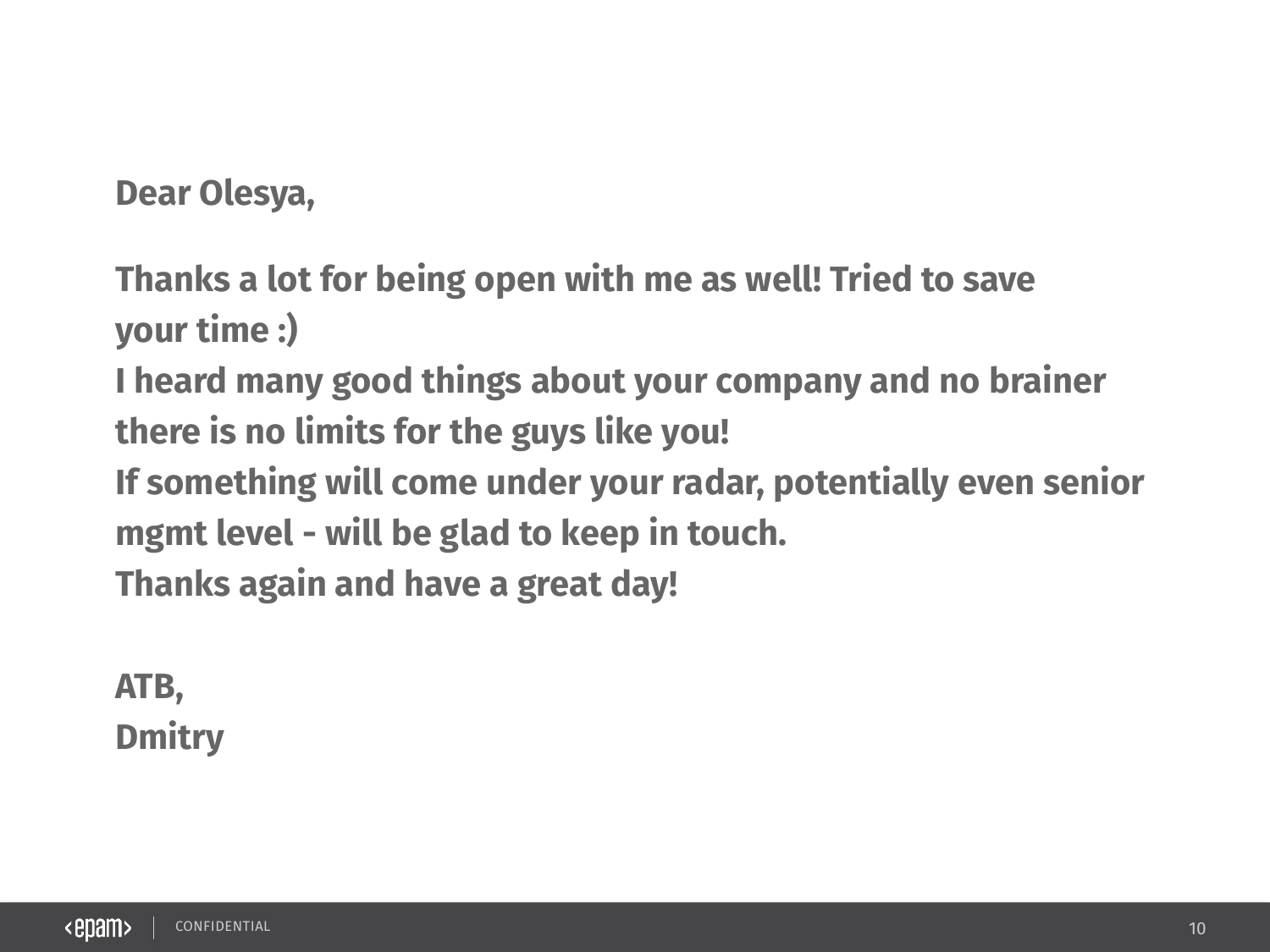

Dear Olesya,

Thanks a lot for being open with me as well! Tried to save
your time :)
I heard many good things about your company and no brainer there is no limits for the guys like you!
If something will come under your radar, potentially even senior mgmt level - will be glad to keep in touch.
Thanks again and have a great day!

ATB,
Dmitry